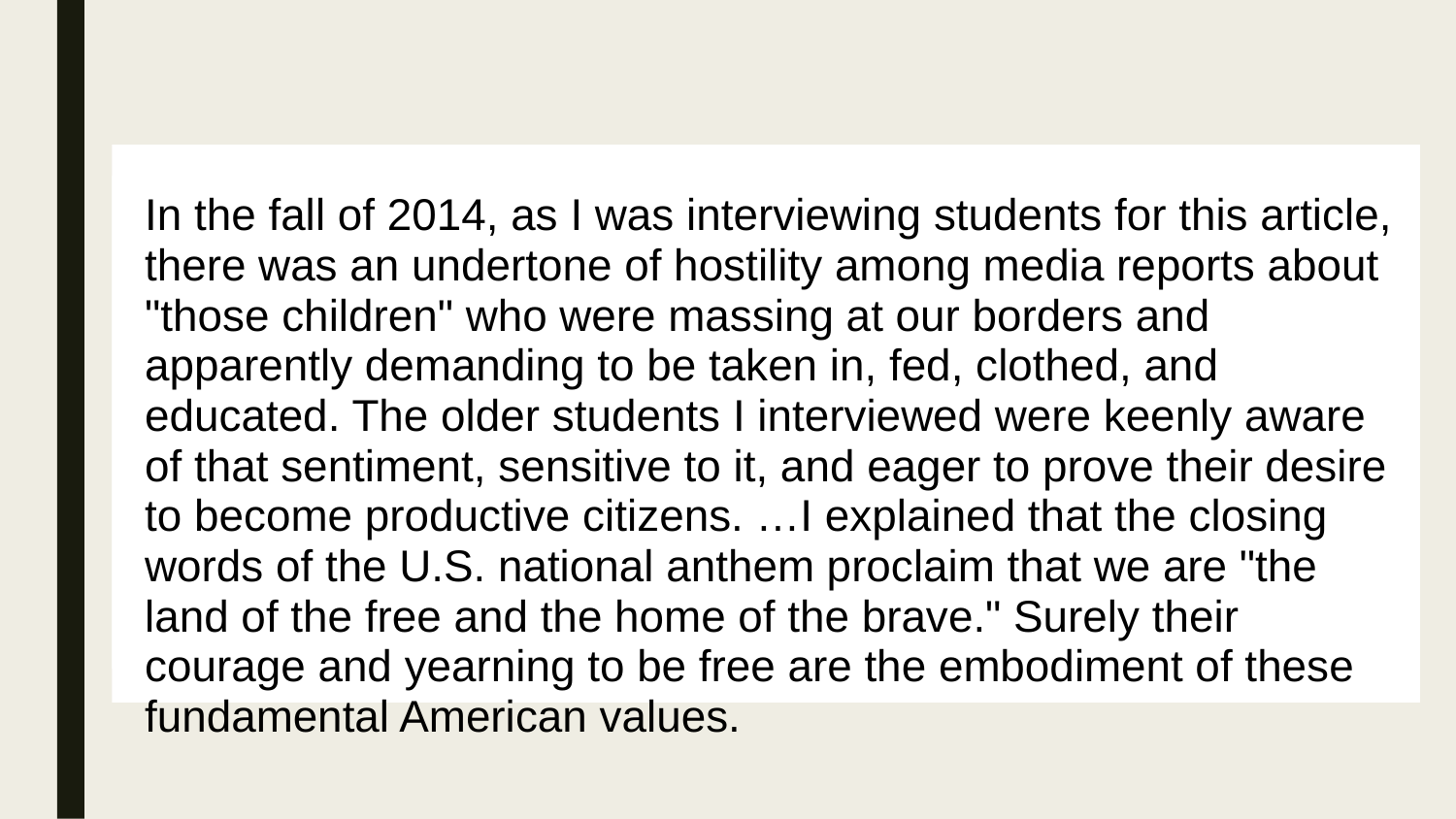

Schools have met the challenge of educating unaccompanied  minors in many ways. For example, they co-teach with ESOL or bilingual teachers, group students with other students who speaks their language, and encourage them to make friends. The youngest children adapt quickly, but even teens can be motivated to graduate and go on to college.

In the fall of 2014, as I was interviewing students for this article, there was an undertone of hostility among media reports about "those children" who were massing at our borders and apparently demanding to be taken in, fed, clothed, and educated. The older students I interviewed were keenly aware of that sentiment, sensitive to it, and eager to prove their desire to become productive citizens. …I explained that the closing words of the U.S. national anthem proclaim that we are "the land of the free and the home of the brave." Surely their courage and yearning to be free are the embodiment of these fundamental American values.